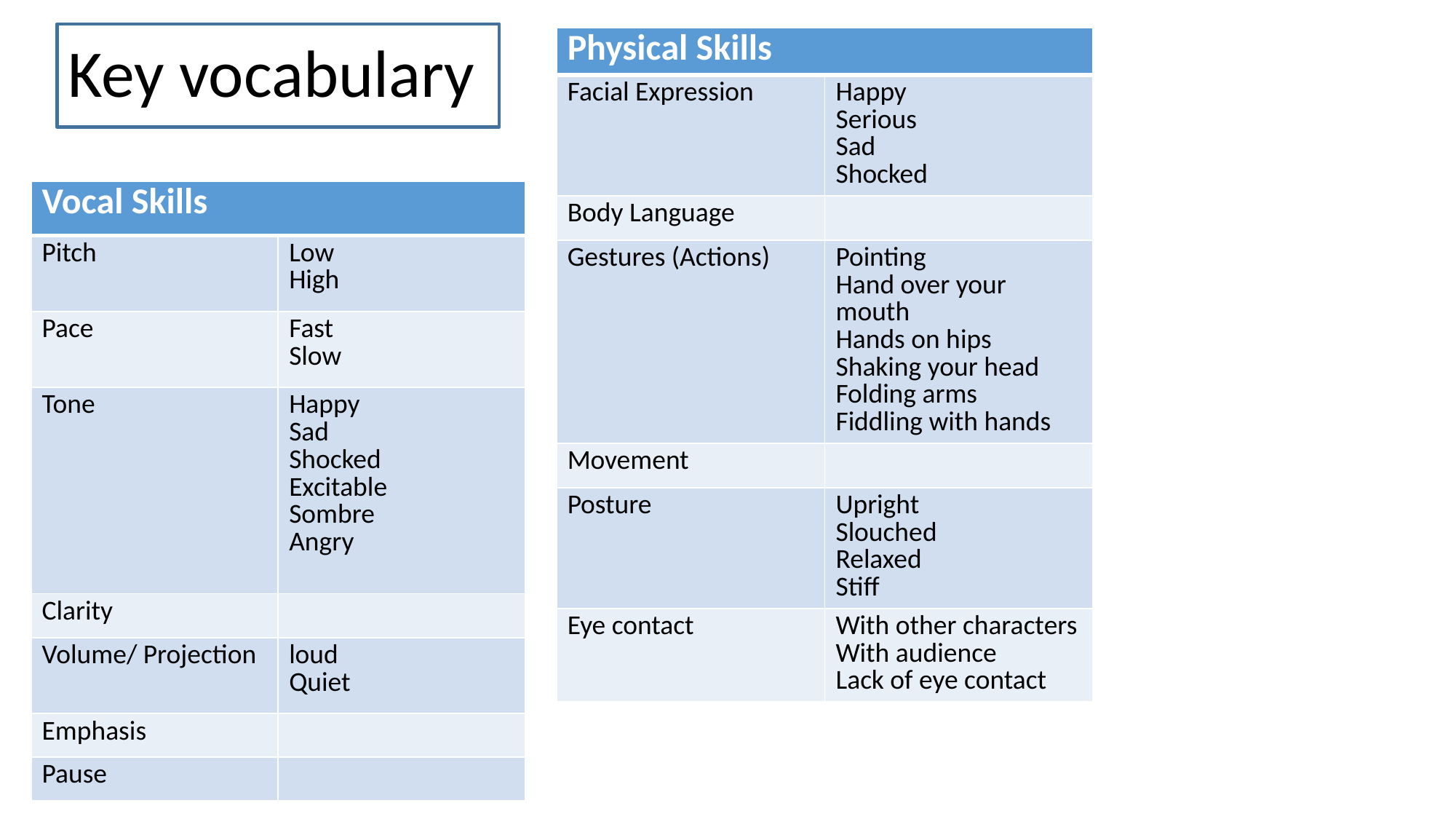

# Key vocabulary
| Physical Skills |  |
| --- | --- |
| Facial Expression | Happy Serious Sad Shocked |
| Body Language |  |
| Gestures (Actions) | Pointing Hand over your mouth Hands on hips Shaking your head Folding arms Fiddling with hands |
| Movement |  |
| Posture | Upright Slouched Relaxed Stiff |
| Eye contact | With other characters With audience Lack of eye contact |
| Vocal Skills |  |
| --- | --- |
| Pitch | Low High |
| Pace | Fast Slow |
| Tone | Happy Sad Shocked Excitable Sombre Angry |
| Clarity |  |
| Volume/ Projection | loud Quiet |
| Emphasis |  |
| Pause |  |